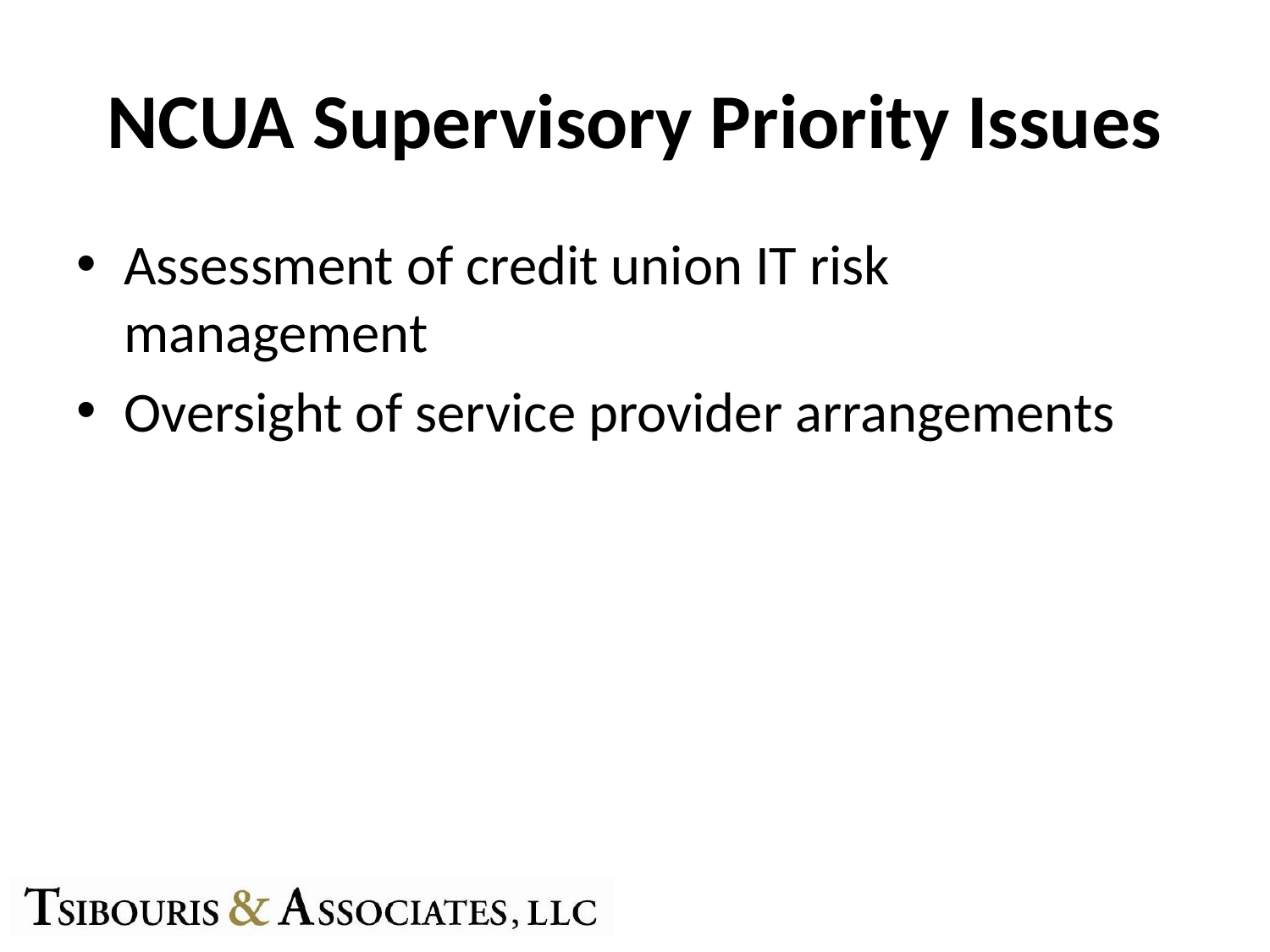

# NCUA Supervisory Priority Issues
Assessment of credit union IT risk management
Oversight of service provider arrangements